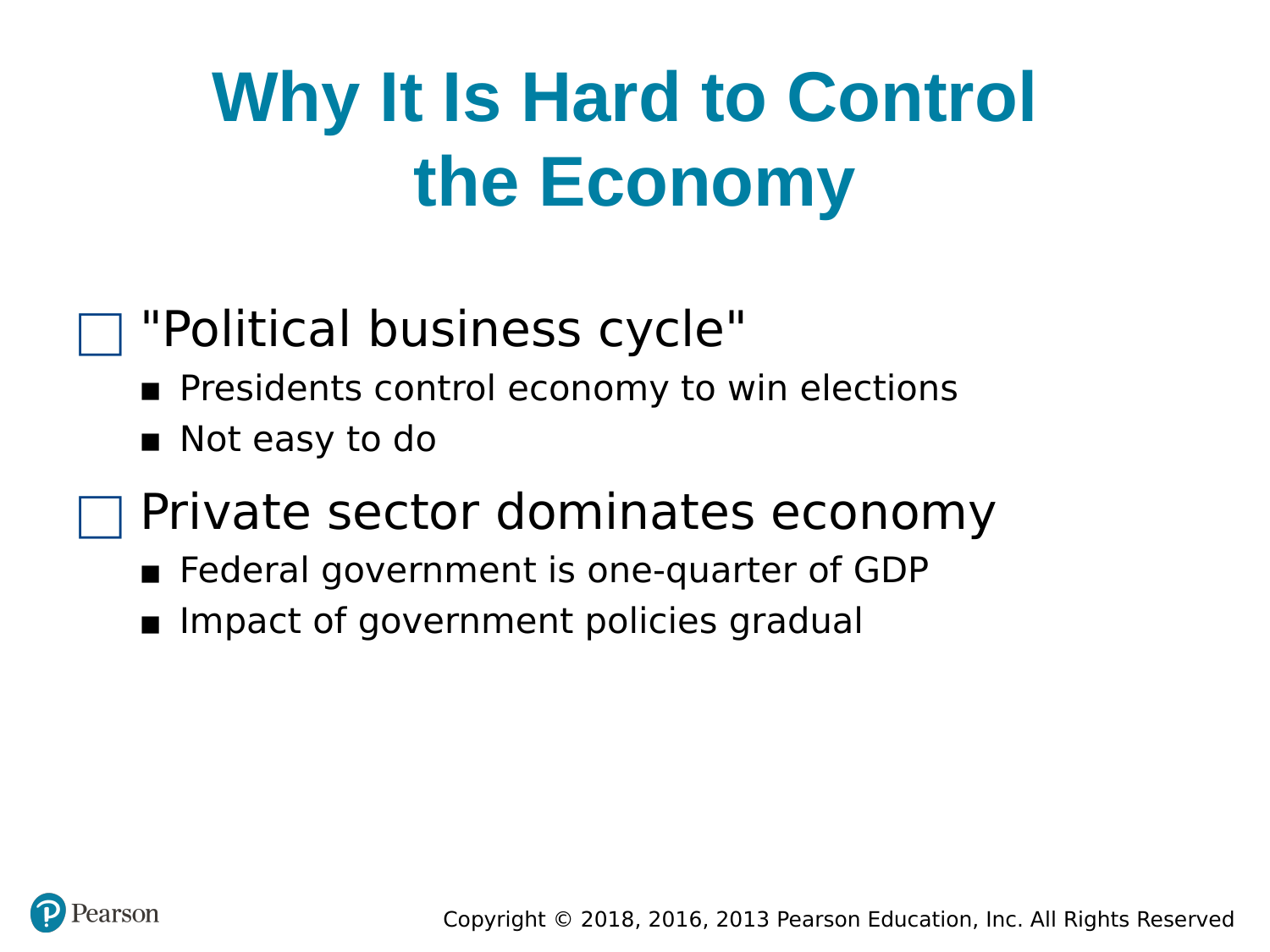

# Why It Is Hard to Control the Economy
"Political business cycle"
Presidents control economy to win elections
Not easy to do
Private sector dominates economy
Federal government is one-quarter of GDP
Impact of government policies gradual